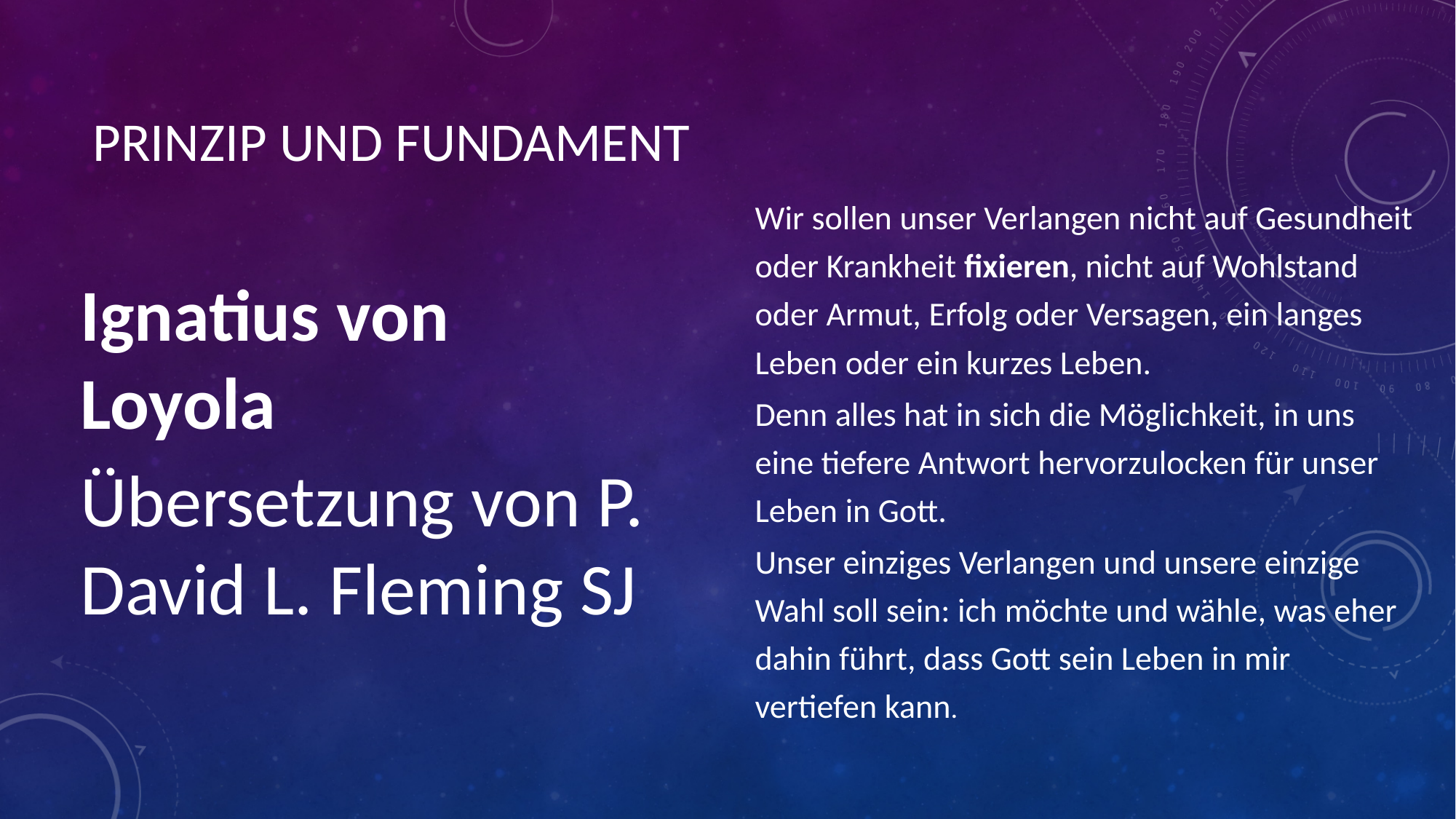

# Prinzip und fundament
Wir sollen unser Verlangen nicht auf Gesundheit oder Krankheit fixieren, nicht auf Wohlstand oder Armut, Erfolg oder Versagen, ein langes Leben oder ein kurzes Leben.
Denn alles hat in sich die Möglichkeit, in uns eine tiefere Antwort hervorzulocken für unser Leben in Gott.
Unser einziges Verlangen und unsere einzige Wahl soll sein: ich möchte und wähle, was eher dahin führt, dass Gott sein Leben in mir vertiefen kann.

Ignatius von Loyola
Übersetzung von P. David L. Fleming SJ